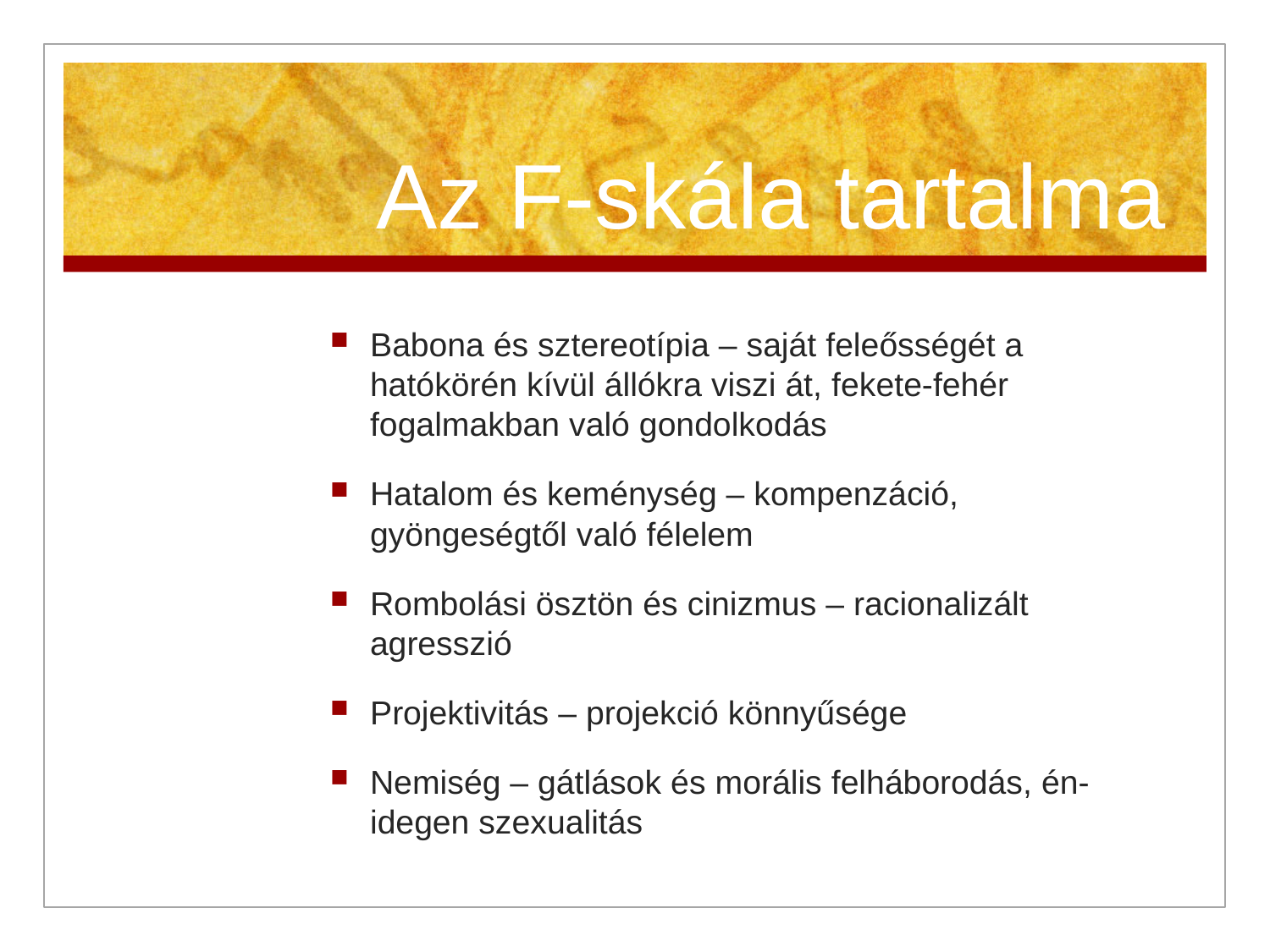

# Az F-skála tartalma
Babona és sztereotípia – saját feleősségét a hatókörén kívül állókra viszi át, fekete-fehér fogalmakban való gondolkodás
Hatalom és keménység – kompenzáció, gyöngeségtől való félelem
Rombolási ösztön és cinizmus – racionalizált agresszió
Projektivitás – projekció könnyűsége
Nemiség – gátlások és morális felháborodás, én-idegen szexualitás